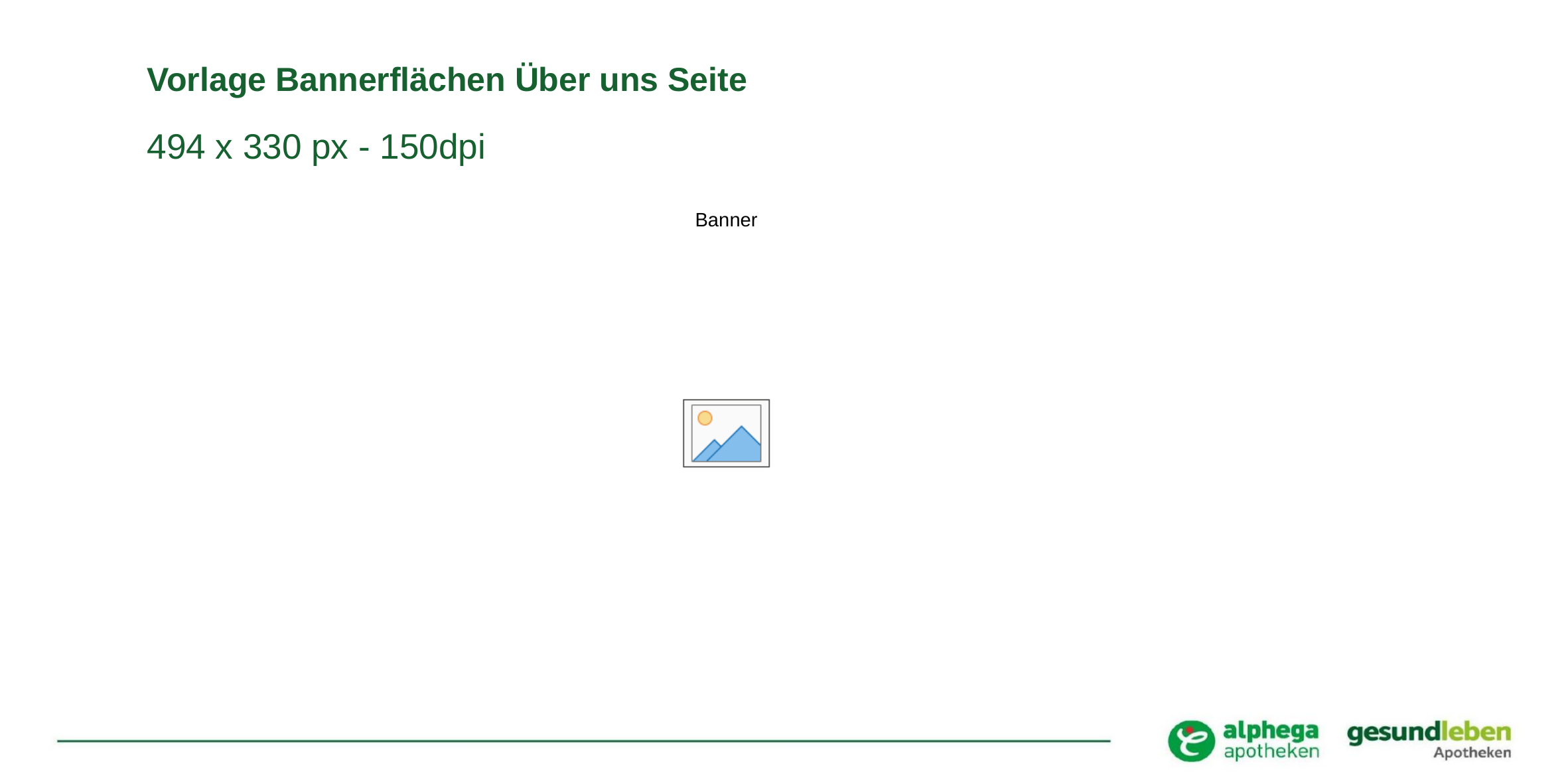

# Vorlage Bannerflächen Über uns Seite
494 x 330 px - 150dpi